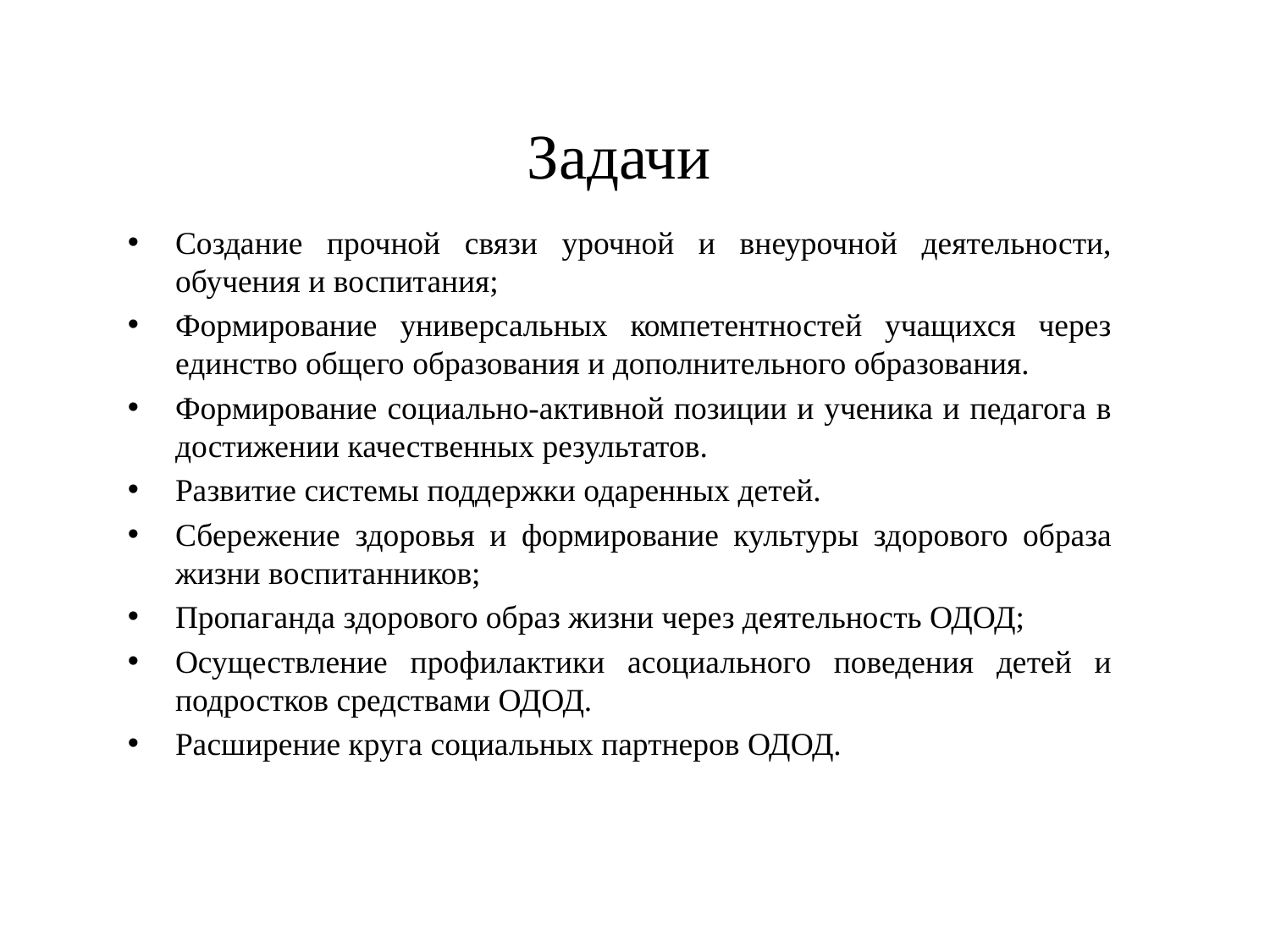

# Задачи
Создание прочной связи урочной и внеурочной деятельности, обучения и воспитания;
Формирование универсальных компетентностей учащихся через единство общего образования и дополнительного образования.
Формирование социально-активной позиции и ученика и педагога в достижении качественных результатов.
Развитие системы поддержки одаренных детей.
Сбережение здоровья и формирование культуры здорового образа жизни воспитанников;
Пропаганда здорового образ жизни через деятельность ОДОД;
Осуществление профилактики асоциального поведения детей и подростков средствами ОДОД.
Расширение круга социальных партнеров ОДОД.